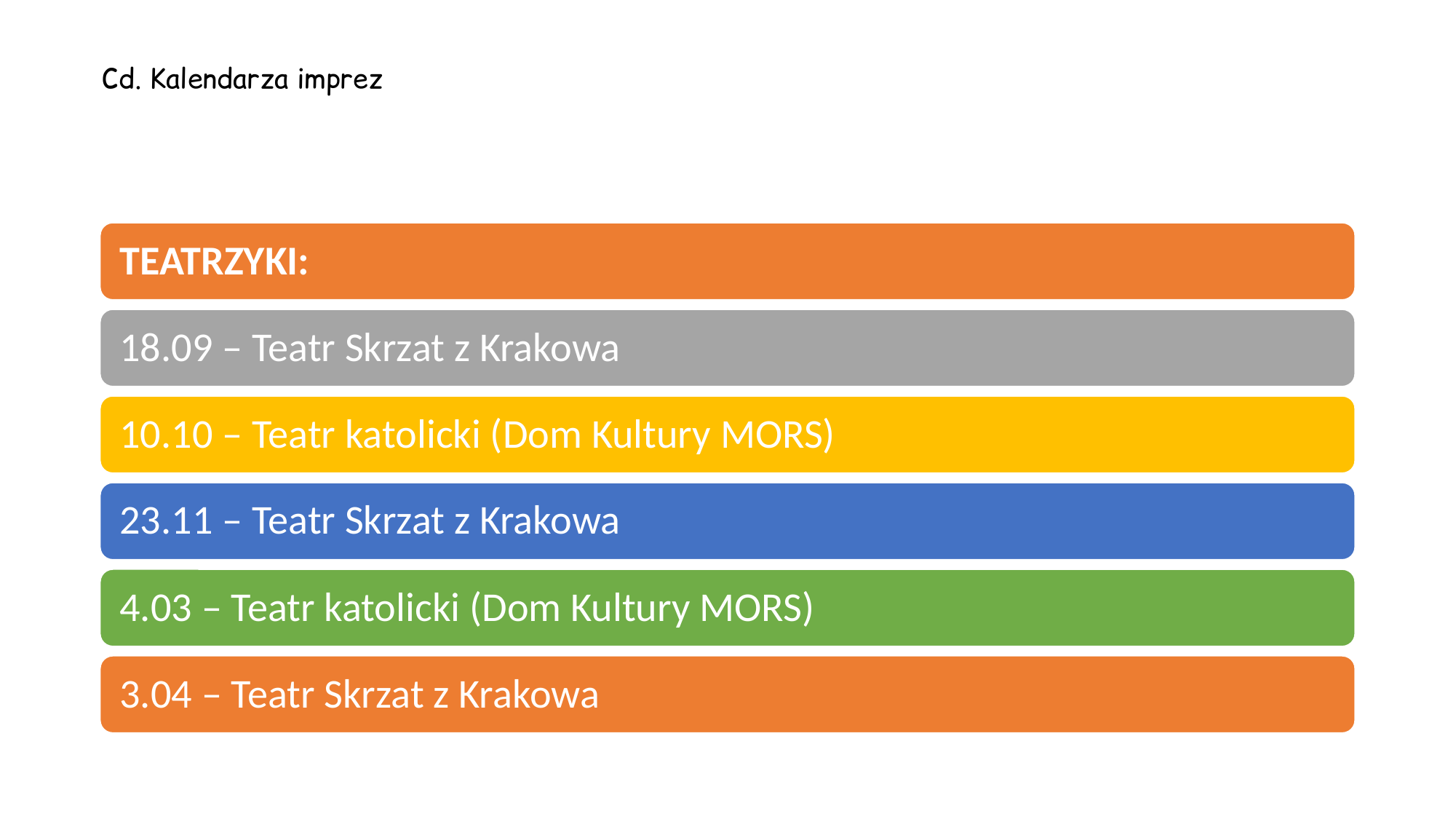

# Cd. Kalendarza imprez
TEATRZYKI:
18.09 – Teatr Skrzat z Krakowa
10.10 – Teatr katolicki (Dom Kultury MORS)
23.11 – Teatr Skrzat z Krakowa
4.03 – Teatr katolicki (Dom Kultury MORS)
3.04 – Teatr Skrzat z Krakowa